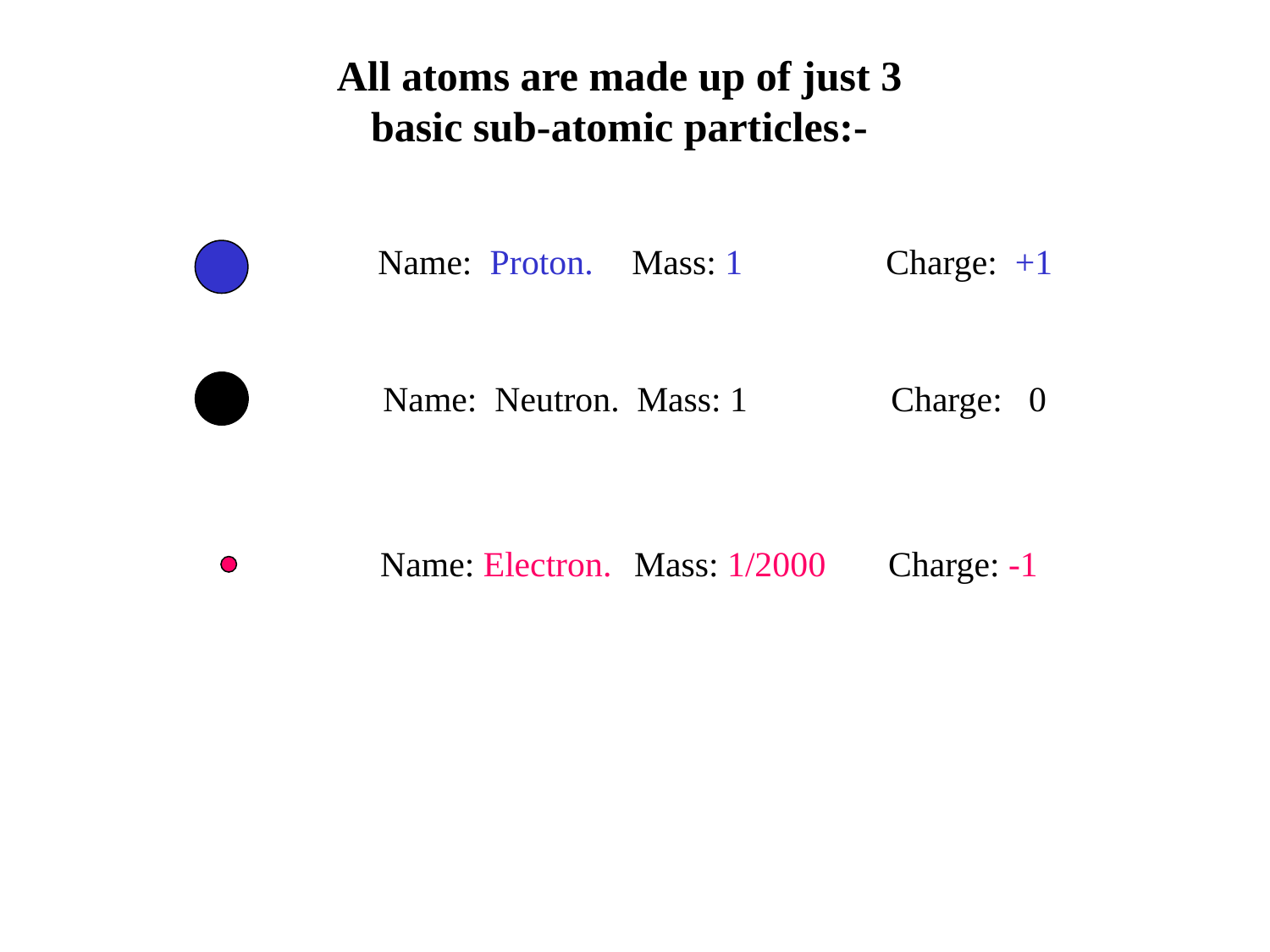

All atoms are made up of just 3 basic sub-atomic particles:-
Name:  Proton. 	Mass: 1		Charge:  +1

Name:  Neutron. 	Mass: 1		Charge:   0

Name: Electron. 	Mass: 1/2000	Charge: -1